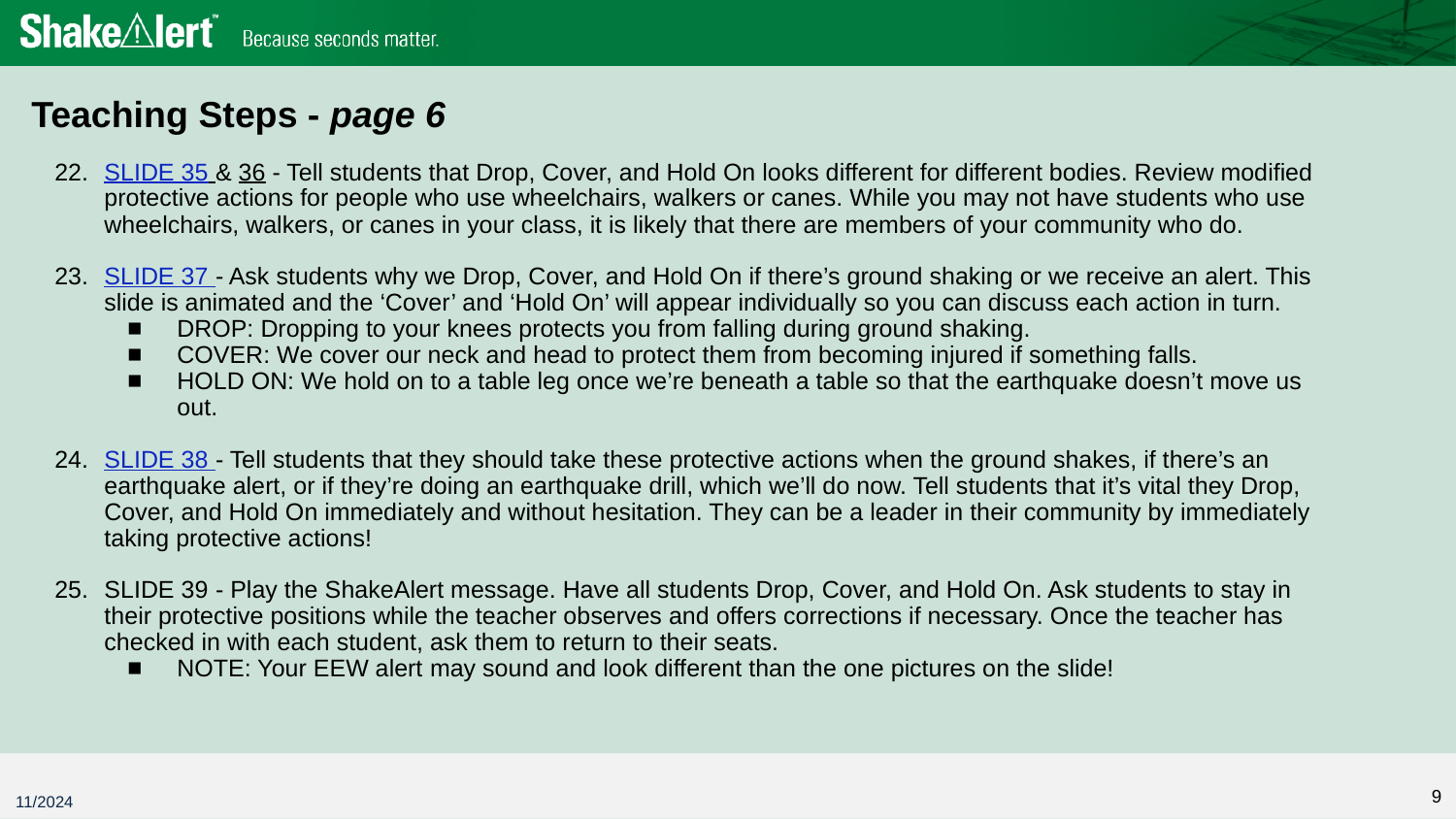

Teaching Steps - page 6
SLIDE 35 & 36 - Tell students that Drop, Cover, and Hold On looks different for different bodies. Review modified protective actions for people who use wheelchairs, walkers or canes. While you may not have students who use wheelchairs, walkers, or canes in your class, it is likely that there are members of your community who do.

SLIDE 37 - Ask students why we Drop, Cover, and Hold On if there’s ground shaking or we receive an alert. This slide is animated and the ‘Cover’ and ‘Hold On’ will appear individually so you can discuss each action in turn.
DROP: Dropping to your knees protects you from falling during ground shaking.
COVER: We cover our neck and head to protect them from becoming injured if something falls.
HOLD ON: We hold on to a table leg once we’re beneath a table so that the earthquake doesn’t move us out.

SLIDE 38 - Tell students that they should take these protective actions when the ground shakes, if there’s an earthquake alert, or if they’re doing an earthquake drill, which we’ll do now. Tell students that it’s vital they Drop, Cover, and Hold On immediately and without hesitation. They can be a leader in their community by immediately taking protective actions!

SLIDE 39 - Play the ShakeAlert message. Have all students Drop, Cover, and Hold On. Ask students to stay in their protective positions while the teacher observes and offers corrections if necessary. Once the teacher has checked in with each student, ask them to return to their seats.
NOTE: Your EEW alert may sound and look different than the one pictures on the slide!

9
11/2024